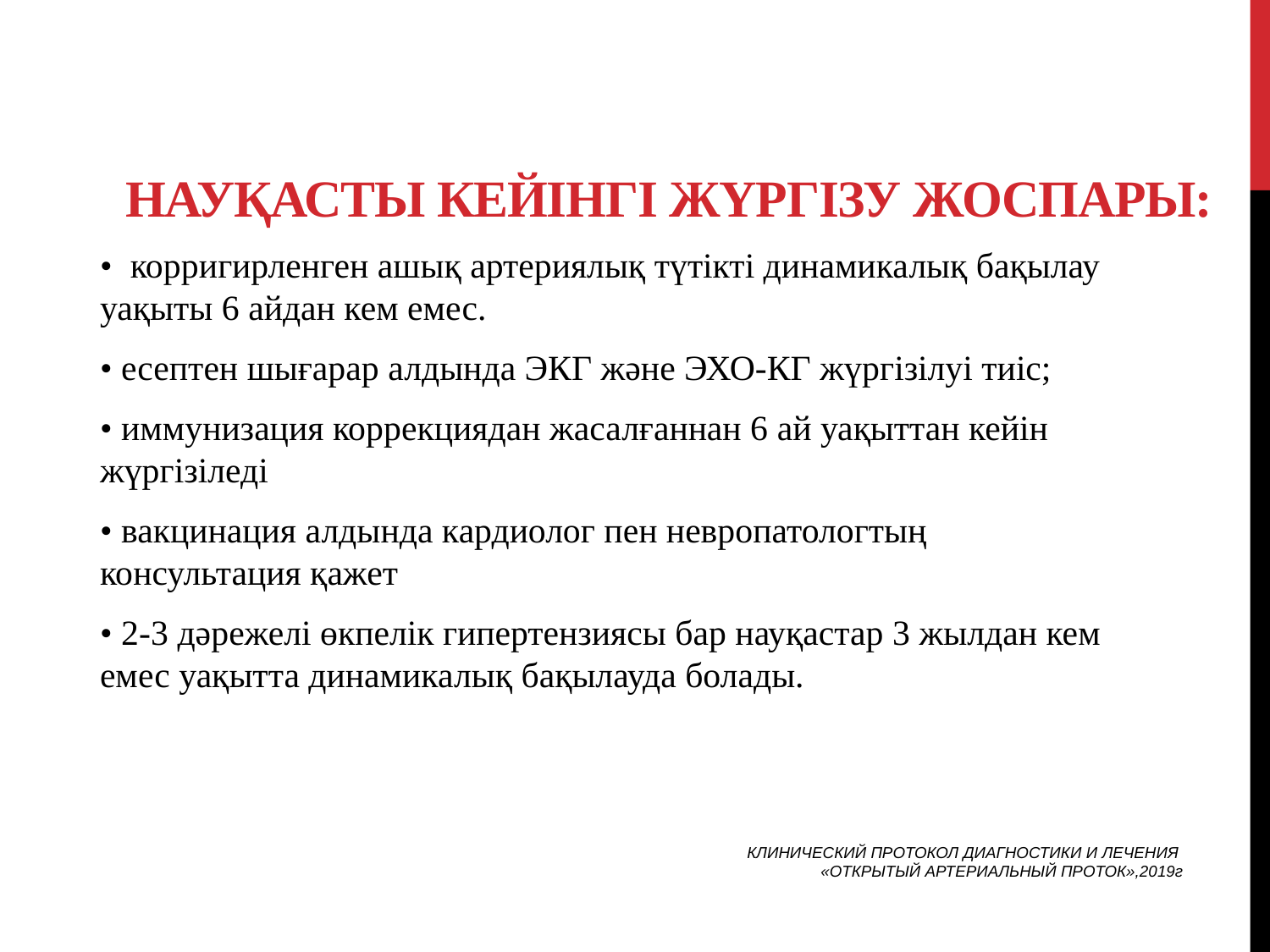

# Науқасты кейінгі жүргізу жоспары:
•  корригирленген ашық артериялық түтікті динамикалық бақылау уақыты 6 айдан кем емес.
• есептен шығарар алдында ЭКГ және ЭХО-КГ жүргізілуі тиіс;
• иммунизация коррекциядан жасалғаннан 6 ай уақыттан кейін жүргізіледі
• вакцинация алдында кардиолог пен невропатологтың консультация қажет
• 2-3 дәрежелі өкпелік гипертензиясы бар науқастар 3 жылдан кем емес уақытта динамикалық бақылауда болады.
КЛИНИЧЕСКИЙ ПРОТОКОЛ ДИАГНОСТИКИ И ЛЕЧЕНИЯ
«ОТКРЫТЫЙ АРТЕРИАЛЬНЫЙ ПРОТОК»,2019г